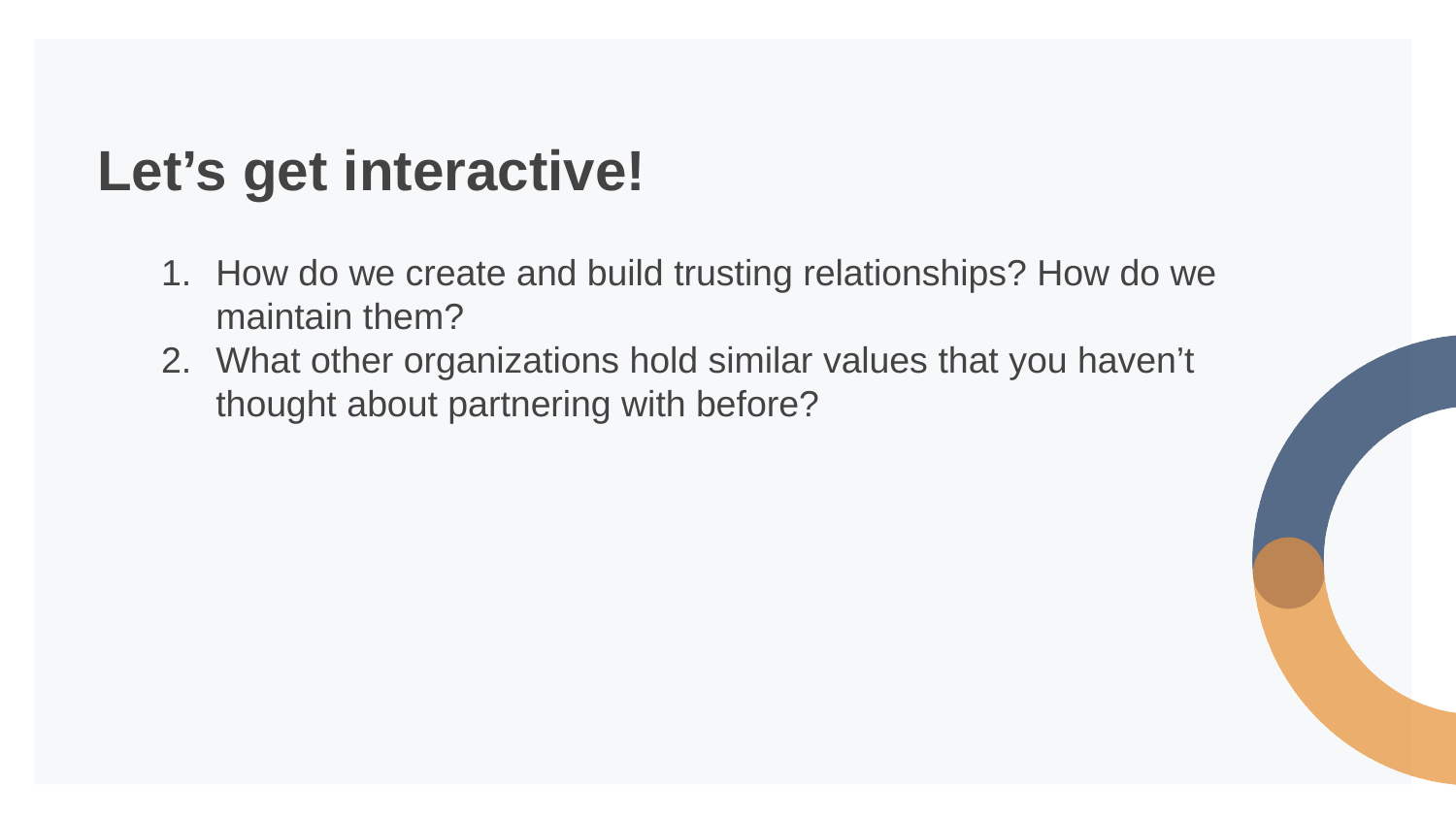

# Let’s get interactive!
How do we create and build trusting relationships? How do we maintain them?
What other organizations hold similar values that you haven’t thought about partnering with before?